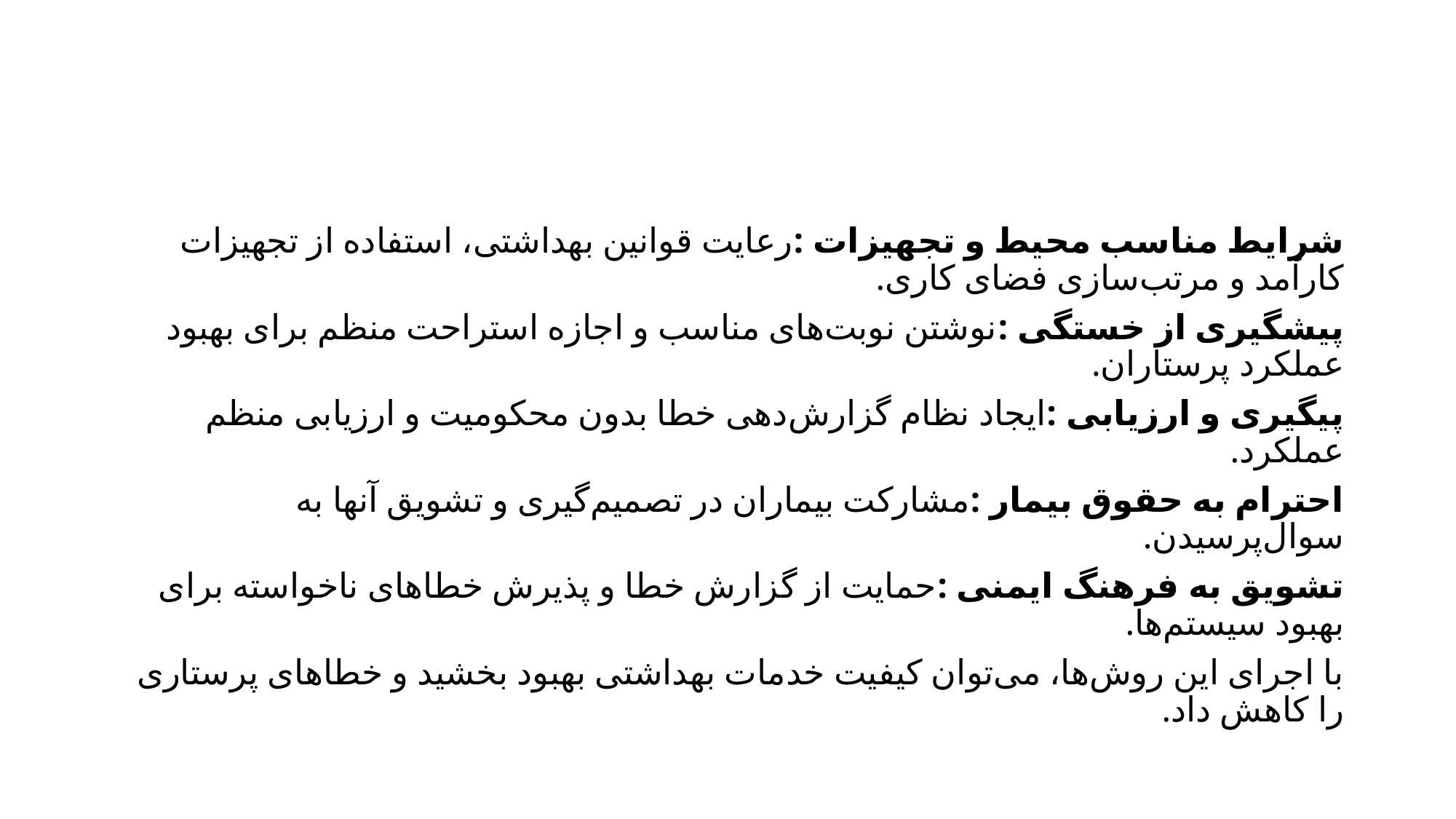

#
شرایط مناسب محیط و تجهیزات :رعایت قوانین بهداشتی، استفاده از تجهیزات کارآمد و مرتب‌سازی فضای کاری.
پیشگیری از خستگی :نوشتن نوبت‌های مناسب و اجازه استراحت منظم برای بهبود عملکرد پرستاران.
پیگیری و ارزیابی :ایجاد نظام گزارش‌دهی خطا بدون محکومیت و ارزیابی منظم عملکرد.
احترام به حقوق بیمار :مشارکت بیماران در تصمیم‌گیری و تشویق آنها به سوال‌پرسیدن.
تشویق به فرهنگ ایمنی :حمایت از گزارش خطا و پذیرش خطاهای ناخواسته برای بهبود سیستم‌ها.
با اجرای این روش‌ها، می‌توان کیفیت خدمات بهداشتی بهبود بخشید و خطاهای پرستاری را کاهش داد.